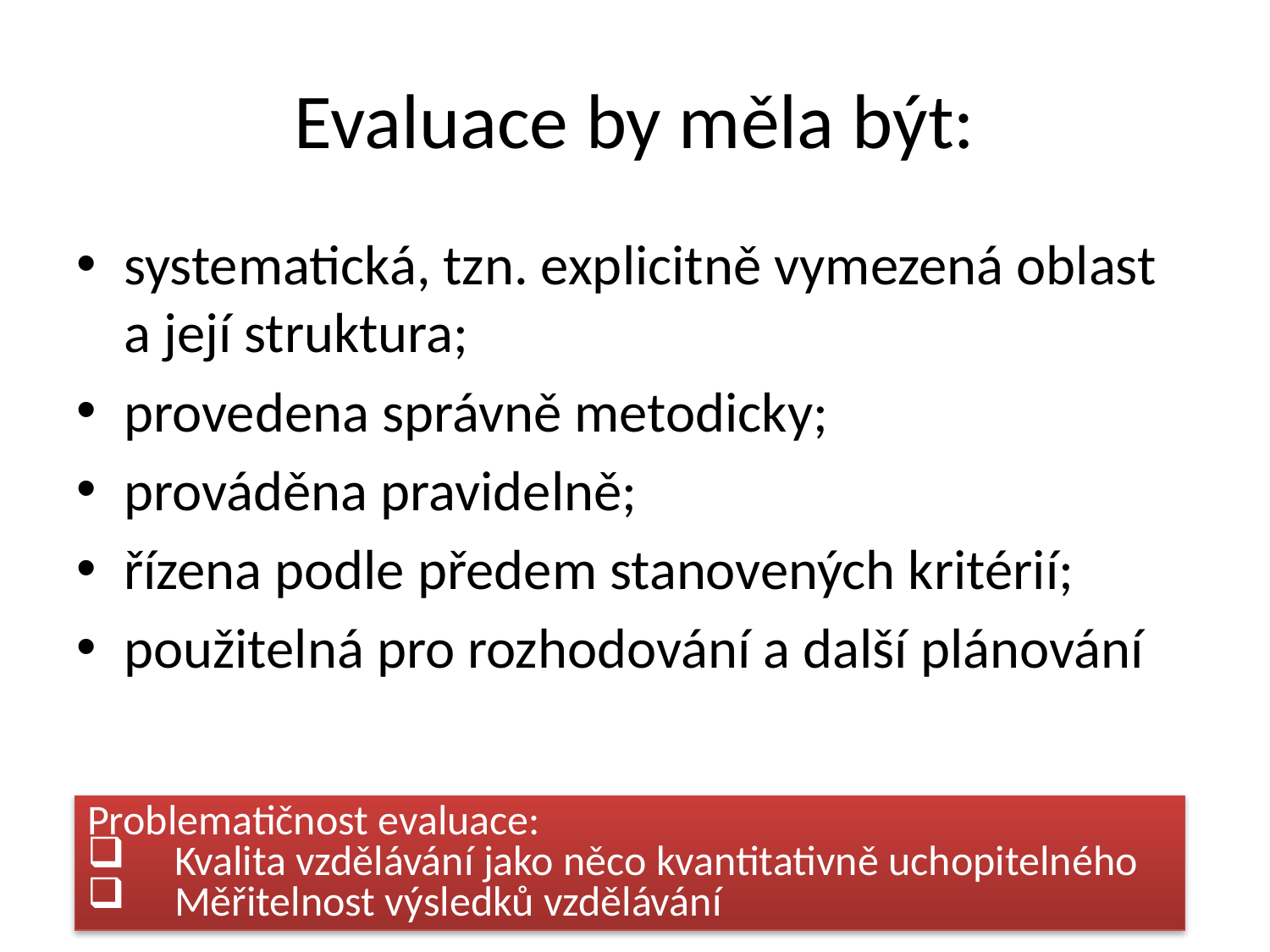

# Evaluace by měla být:
systematická, tzn. explicitně vymezená oblast a její struktura;
provedena správně metodicky;
prováděna pravidelně;
řízena podle předem stanovených kritérií;
použitelná pro rozhodování a další plánování
Problematičnost evaluace:
Kvalita vzdělávání jako něco kvantitativně uchopitelného
Měřitelnost výsledků vzdělávání